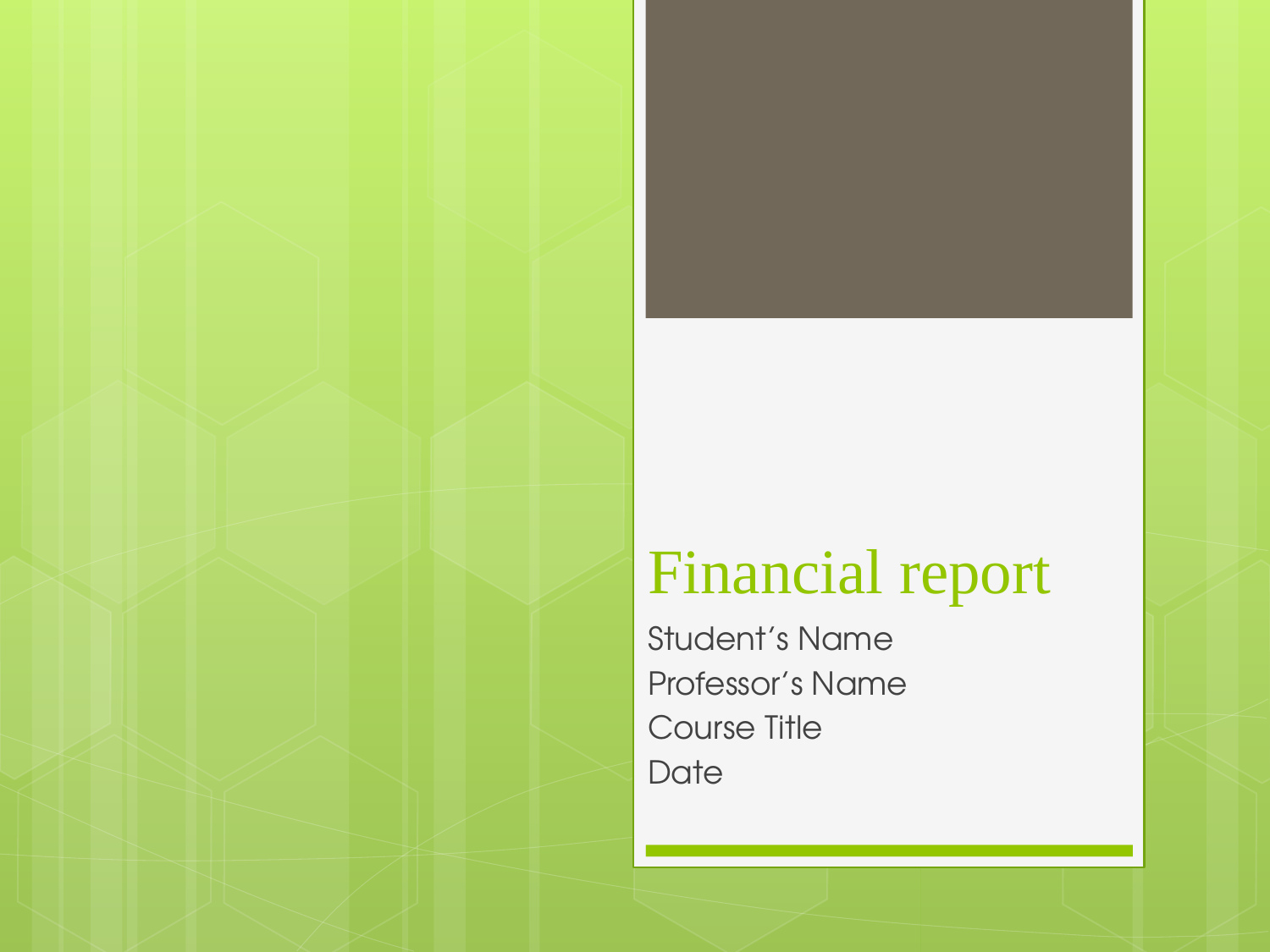

# Financial report
Student’s Name
Professor’s Name
Course Title
Date